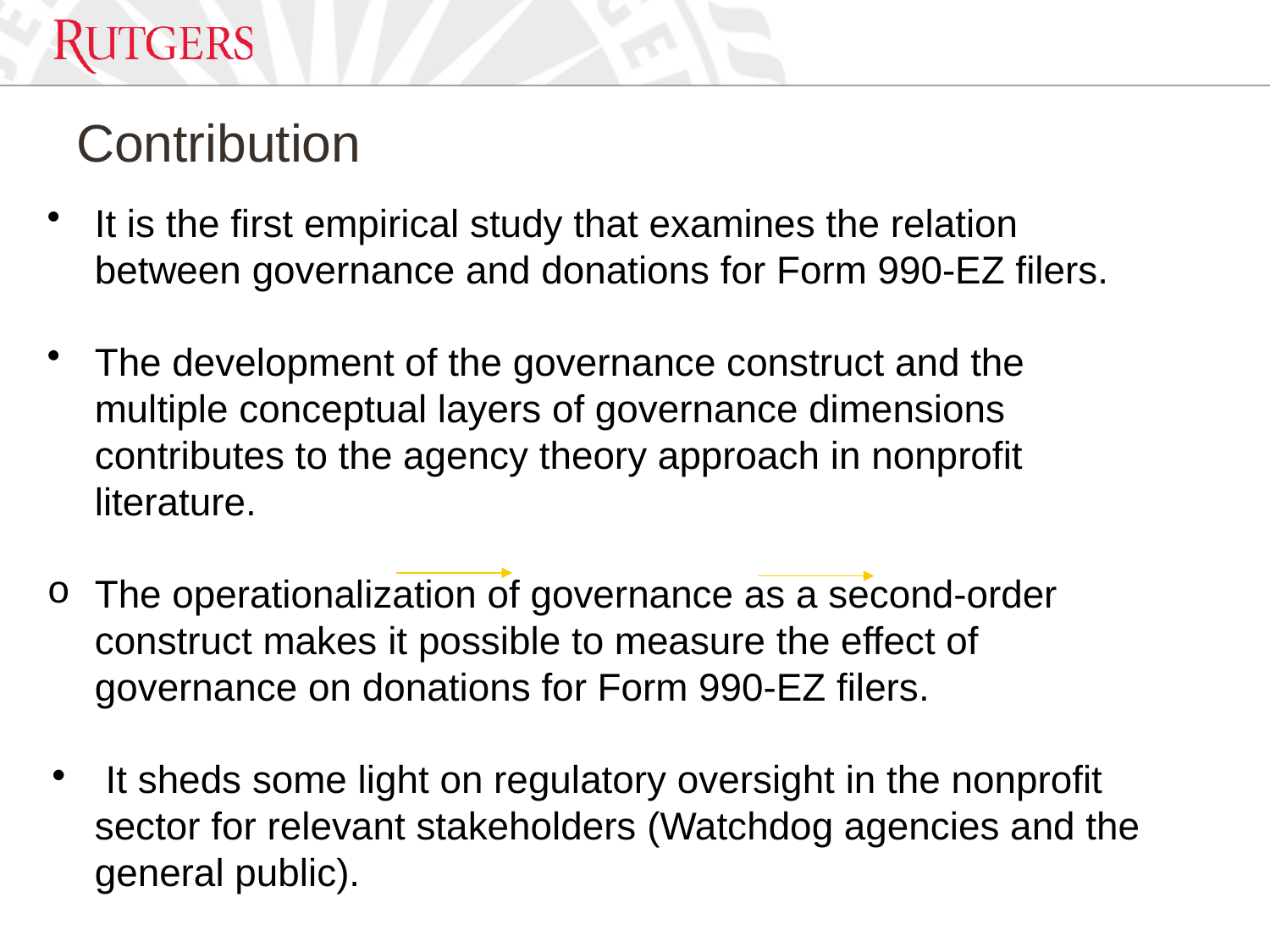

# Contribution

It is the first empirical study that examines the relation between governance and donations for Form 990-EZ filers.
The development of the governance construct and the multiple conceptual layers of governance dimensions contributes to the agency theory approach in nonprofit literature.
The operationalization of governance as a second-order construct makes it possible to measure the effect of governance on donations for Form 990-EZ filers.
 It sheds some light on regulatory oversight in the nonprofit sector for relevant stakeholders (Watchdog agencies and the general public).